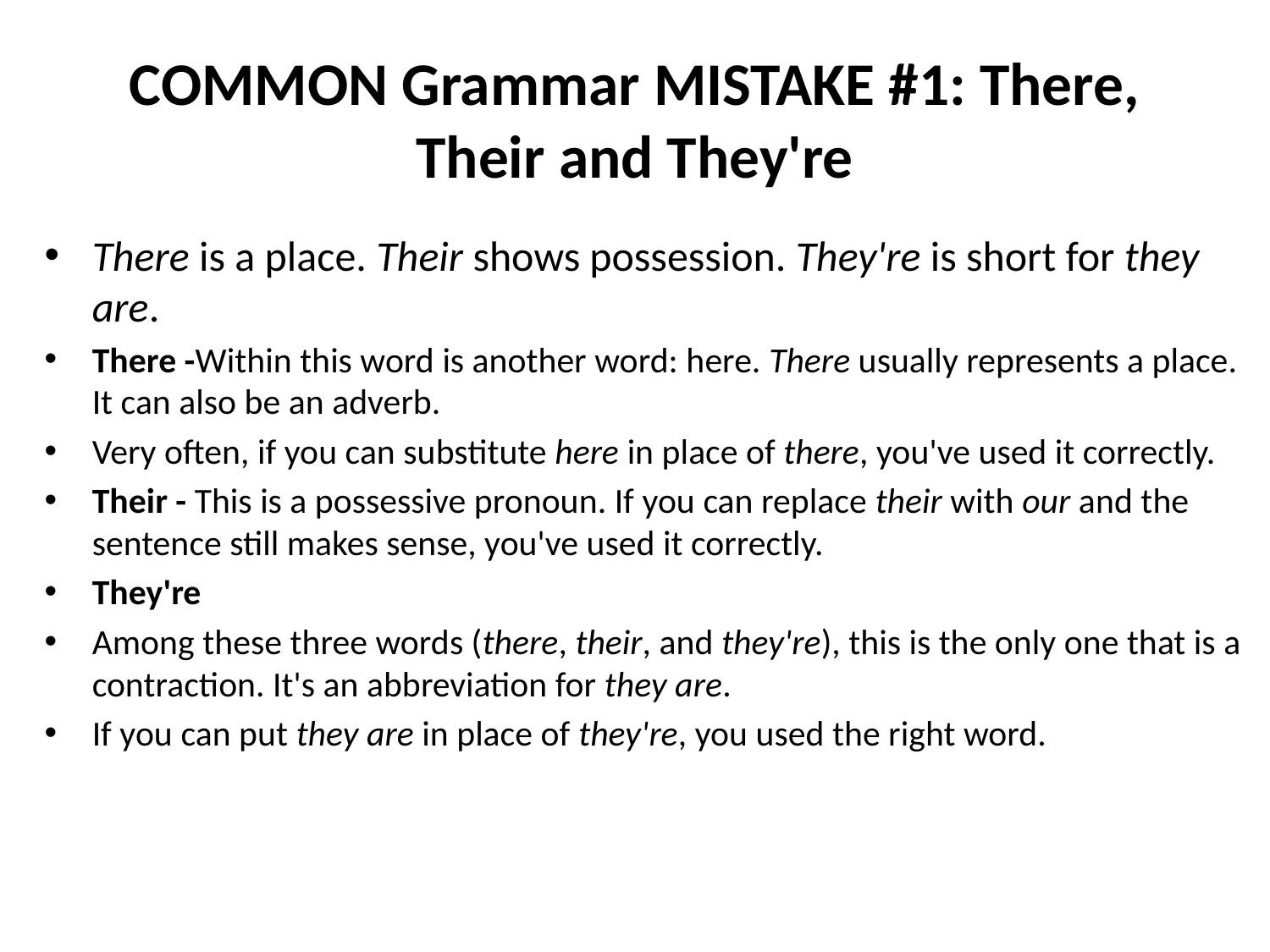

# COMMON Grammar MISTAKE #1: There, Their and They're
There is a place. Their shows possession. They're is short for they are.
There -Within this word is another word: here. There usually represents a place. It can also be an adverb.
Very often, if you can substitute here in place of there, you've used it correctly.
Their - This is a possessive pronoun. If you can replace their with our and the sentence still makes sense, you've used it correctly.
They're
Among these three words (there, their, and they're), this is the only one that is a contraction. It's an abbreviation for they are.
If you can put they are in place of they're, you used the right word.